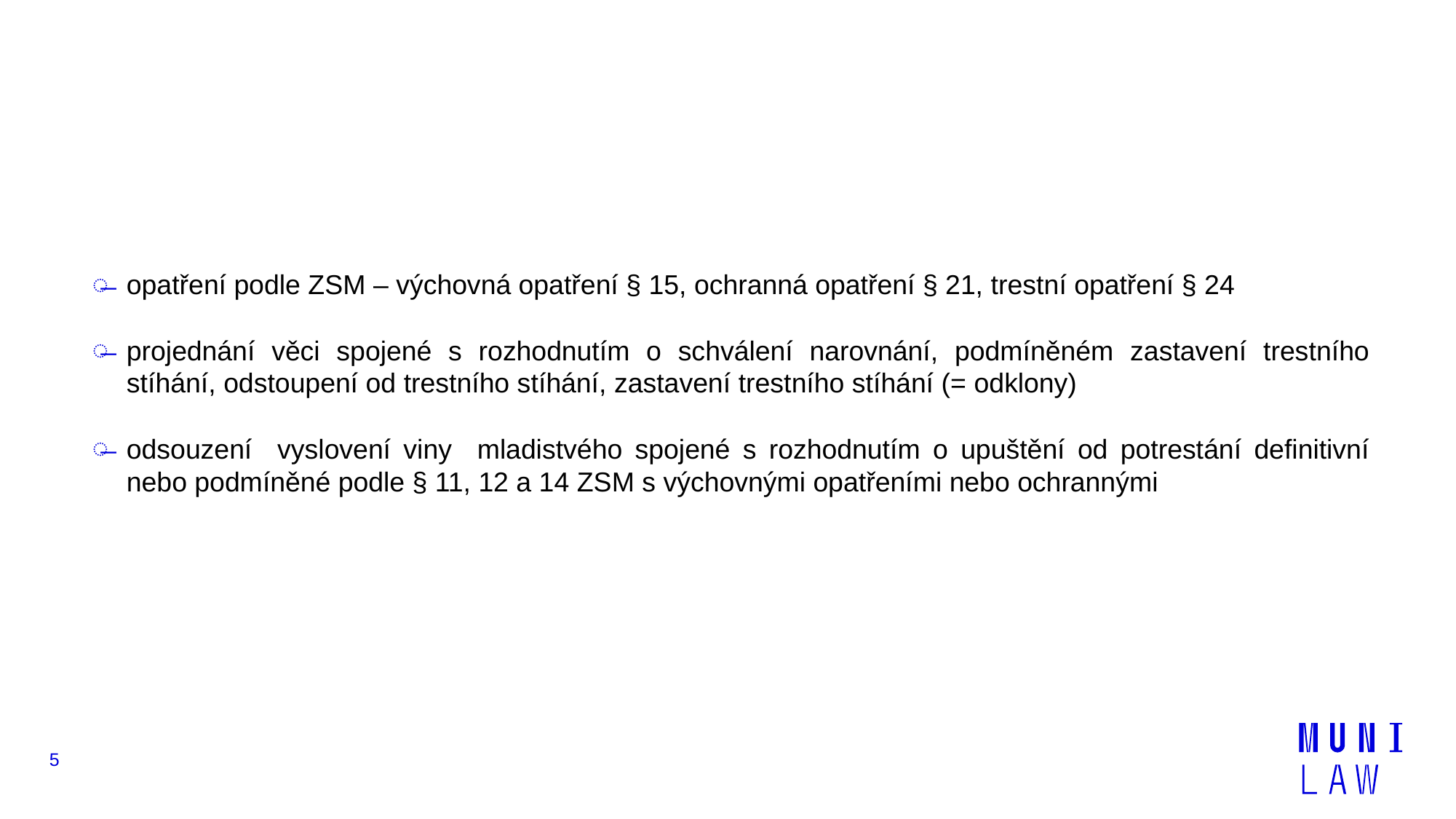

#

opatření podle ZSM – výchovná opatření § 15, ochranná opatření § 21, trestní opatření § 24

projednání věci spojené s rozhodnutím o schválení narovnání, podmíněném zastavení trestního stíhání, odstoupení od trestního stíhání, zastavení trestního stíhání (= odklony)

odsouzení  vyslovení viny  mladistvého spojené s rozhodnutím o upuštění od potrestání definitivní nebo podmíněné podle § 11, 12 a 14 ZSM s výchovnými opatřeními nebo ochrannými
5